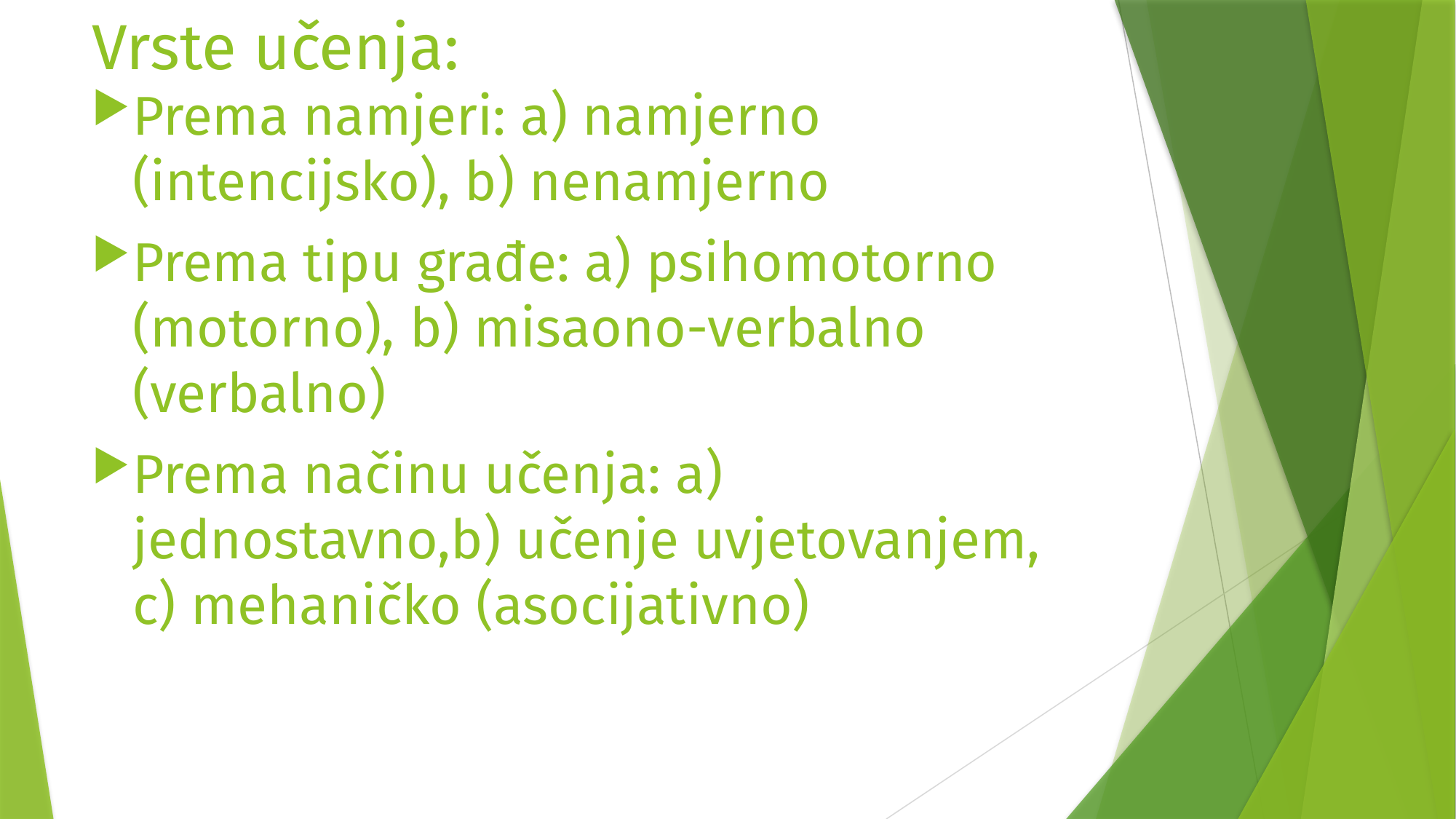

# Vrste učenja:
Prema namjeri: a) namjerno (intencijsko), b) nenamjerno
Prema tipu građe: a) psihomotorno (motorno), b) misaono-verbalno (verbalno)
Prema načinu učenja: a) jednostavno,b) učenje uvjetovanjem, c) mehaničko (asocijativno)